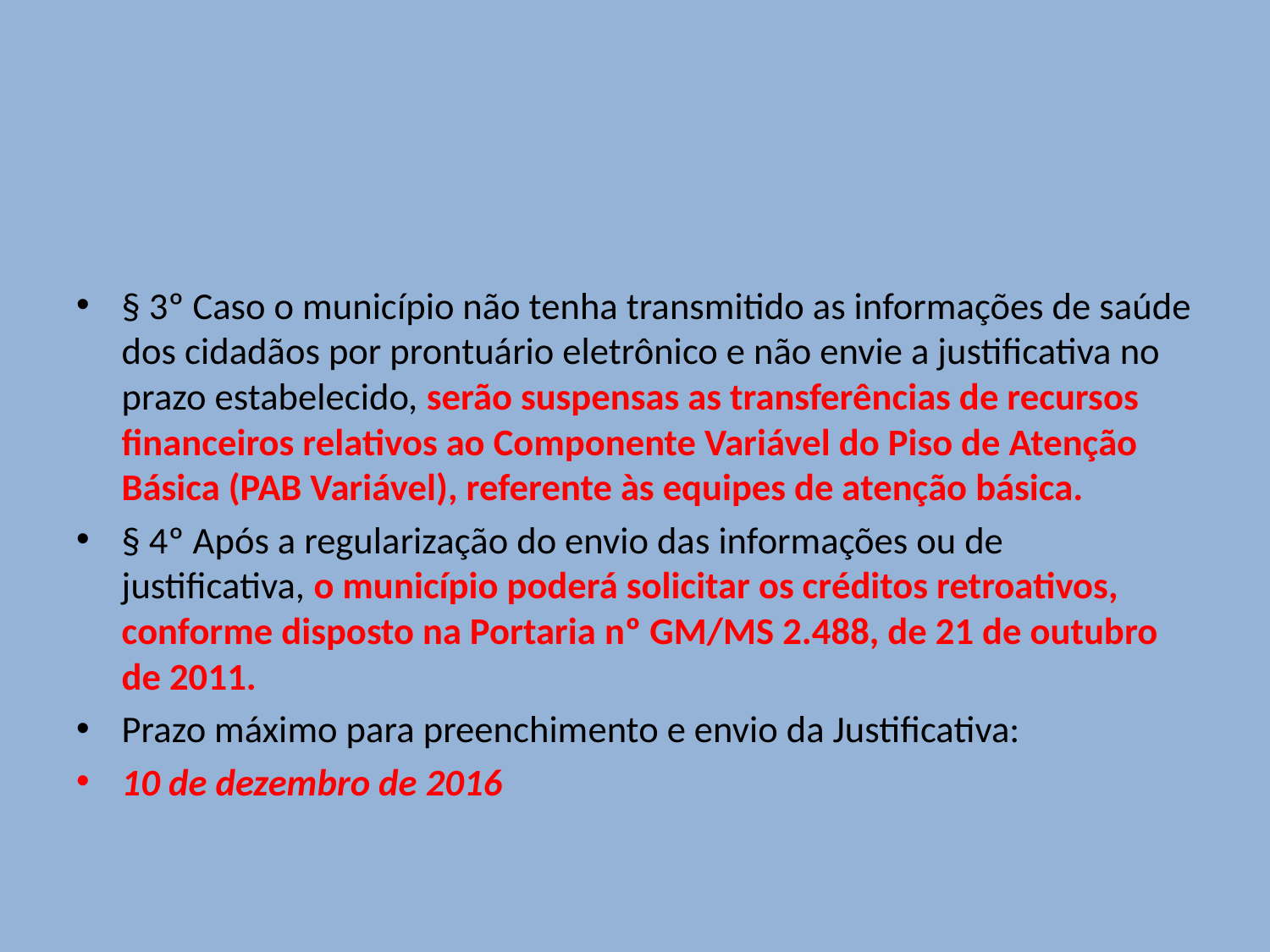

§ 3º Caso o município não tenha transmitido as informações de saúde dos cidadãos por prontuário eletrônico e não envie a justificativa no prazo estabelecido, serão suspensas as transferências de recursos financeiros relativos ao Componente Variável do Piso de Atenção Básica (PAB Variável), referente às equipes de atenção básica.
§ 4º Após a regularização do envio das informações ou de justificativa, o município poderá solicitar os créditos retroativos, conforme disposto na Portaria nº GM/MS 2.488, de 21 de outubro de 2011.
Prazo máximo para preenchimento e envio da Justificativa:
10 de dezembro de 2016